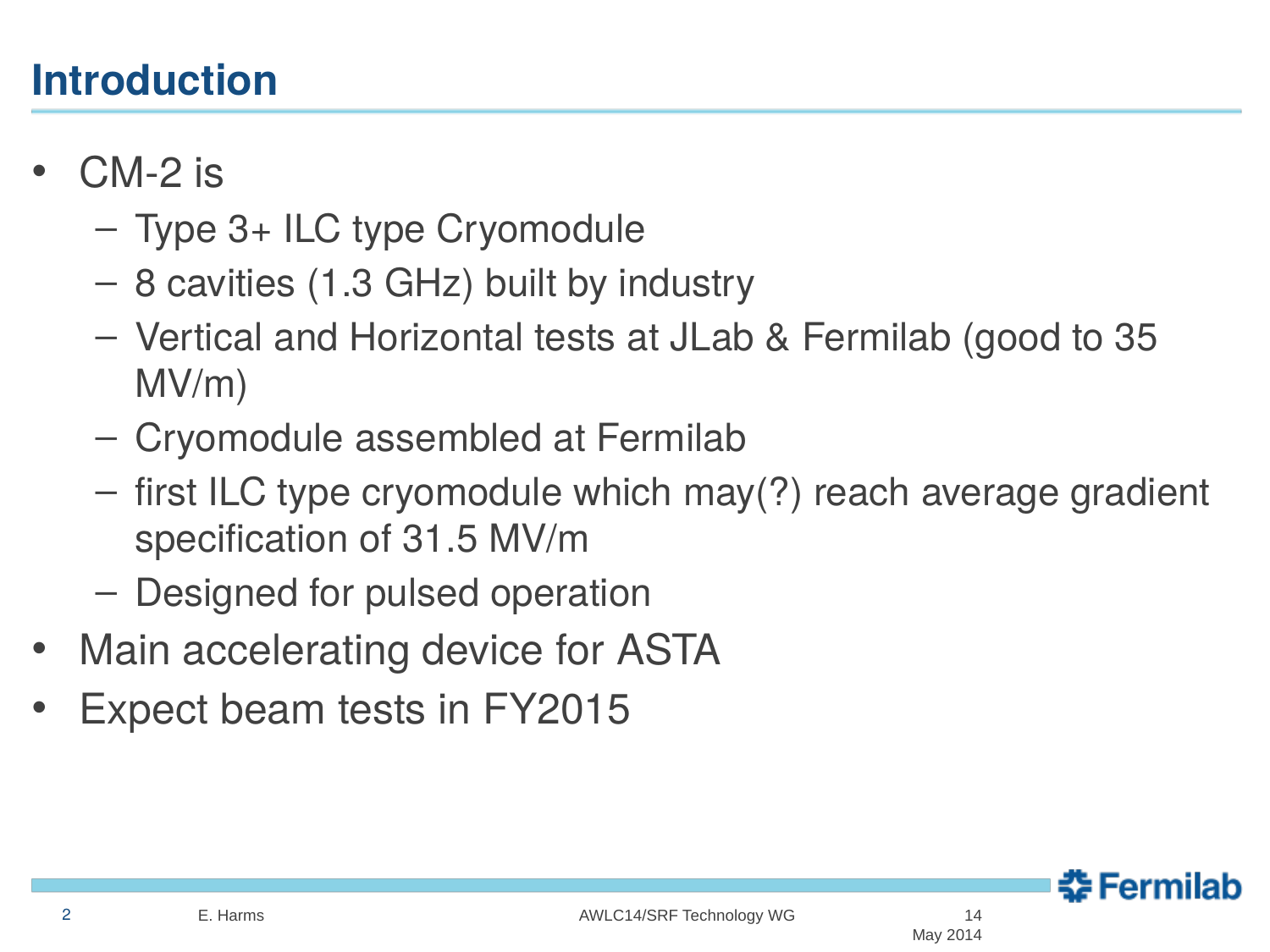

# Introduction
CM-2 is
Type 3+ ILC type Cryomodule
8 cavities (1.3 GHz) built by industry
Vertical and Horizontal tests at JLab & Fermilab (good to 35 MV/m)
Cryomodule assembled at Fermilab
first ILC type cryomodule which may(?) reach average gradient specification of 31.5 MV/m
Designed for pulsed operation
Main accelerating device for ASTA
Expect beam tests in FY2015

E. Harms			AWLC14/SRF Technology WG		 14 May 2014
2